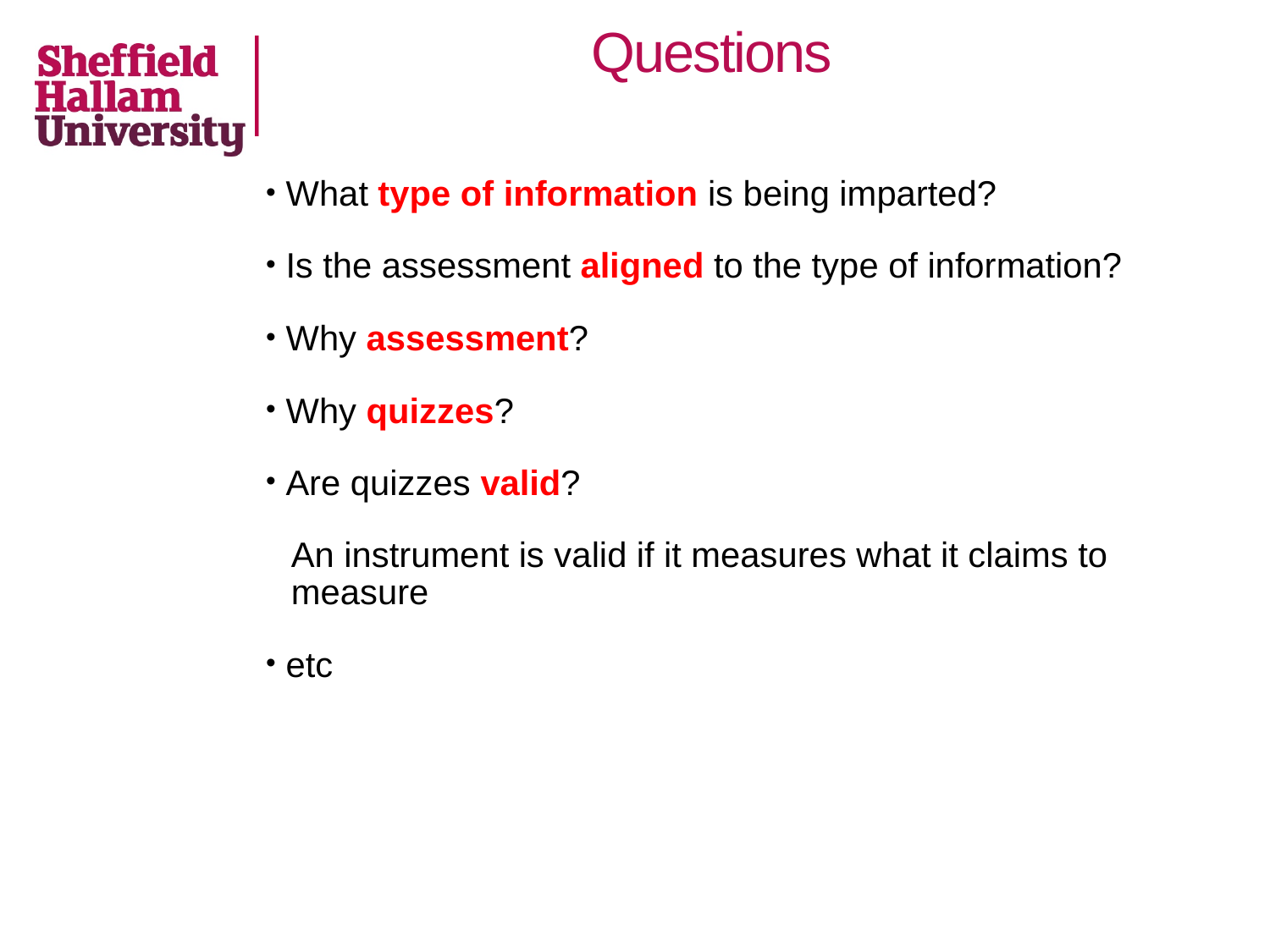

# Questions
 What type of information is being imparted?
 Is the assessment aligned to the type of information?
 Why assessment?
 Why quizzes?
 Are quizzes valid?
An instrument is valid if it measures what it claims to measure
 etc